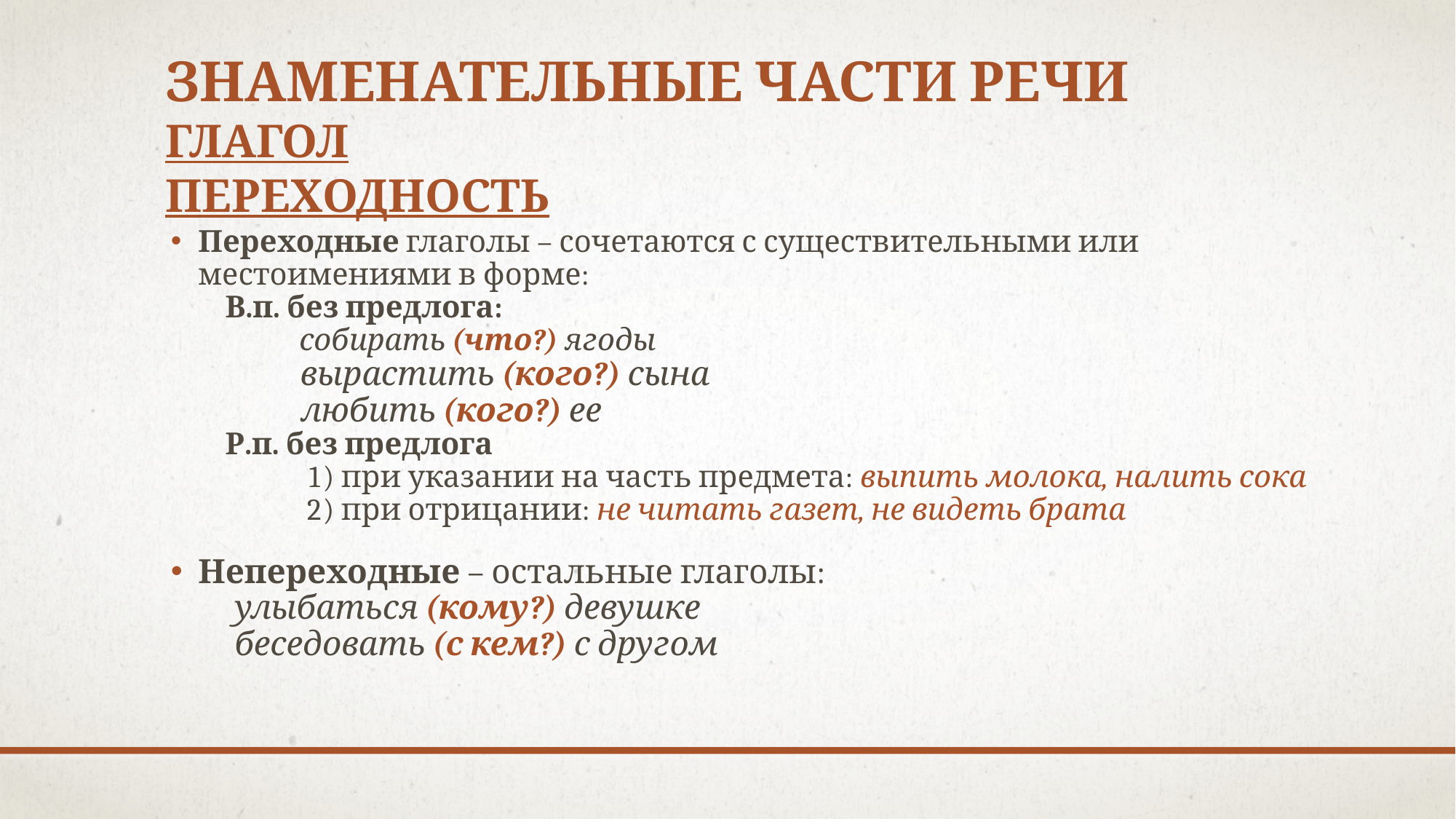

# Знаменательные части речи глагол переходность
Переходные глаголы – сочетаются с существительными или местоимениями в форме:
    В.п. без предлога:
               собирать (что?) ягоды
              вырастить (кого?) сына
              любить (кого?) ее
    Р.п. без предлога
                1) при указании на часть предмета: выпить молока, налить сока
                2) при отрицании: не читать газет, не видеть брата
Непереходные – остальные глаголы:
     улыбаться (кому?) девушке
     беседовать (с кем?) с другом